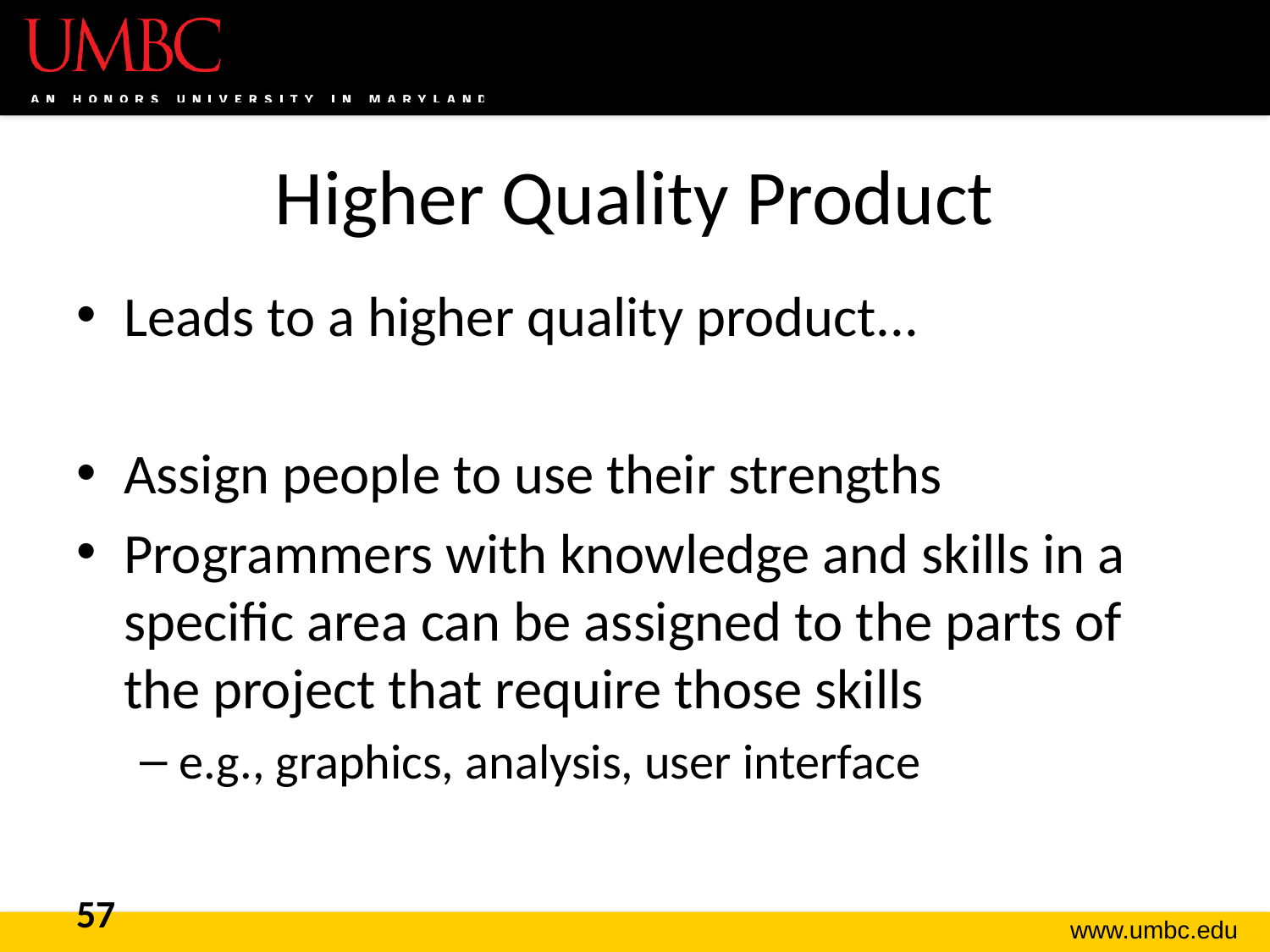

# Higher Quality Product
Leads to a higher quality product...

Assign people to use their strengths
Programmers with knowledge and skills in a specific area can be assigned to the parts of the project that require those skills
e.g., graphics, analysis, user interface

57